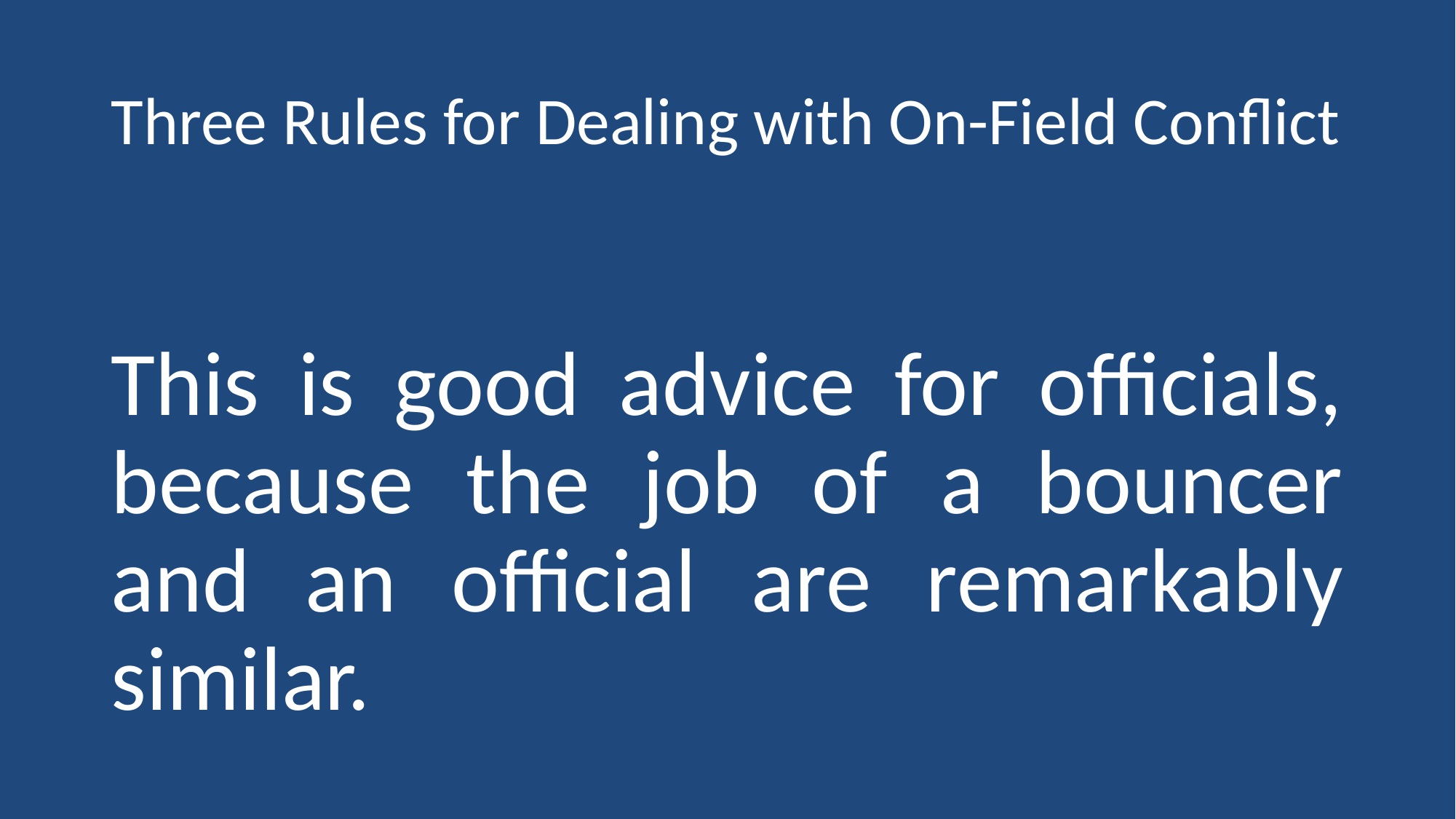

# Three Rules for Dealing with On-Field Conflict

This is good advice for officials, because the job of a bouncer and an official are remarkably similar.